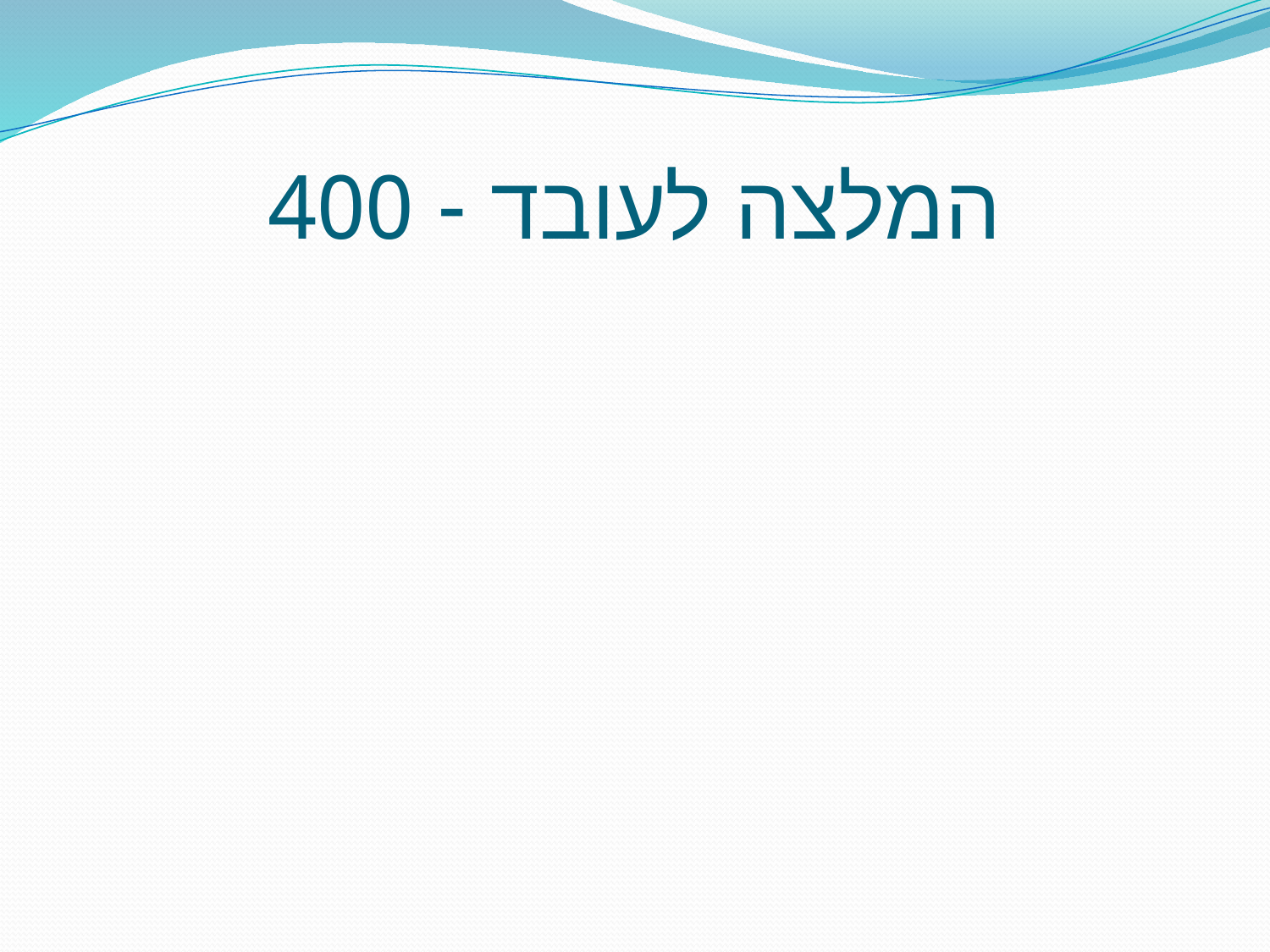

# המלצה לעובד - 400
היכן ניתן לקבל עזרה במידה ונוצלתי?